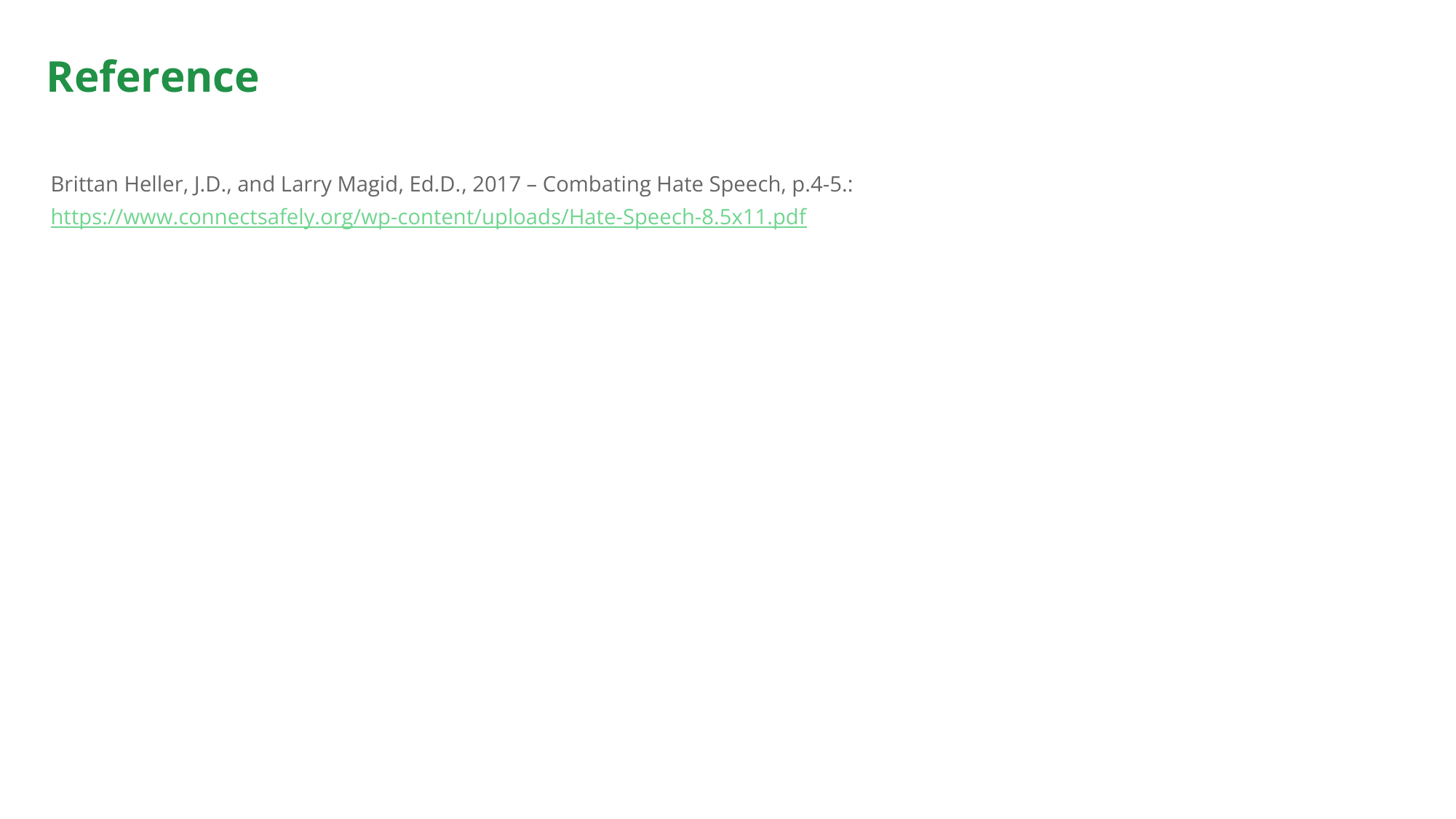

# Reference
Brittan Heller, J.D., and Larry Magid, Ed.D., 2017 – Combating Hate Speech, p.4-5.: https://www.connectsafely.org/wp-content/uploads/Hate-Speech-8.5x11.pdf